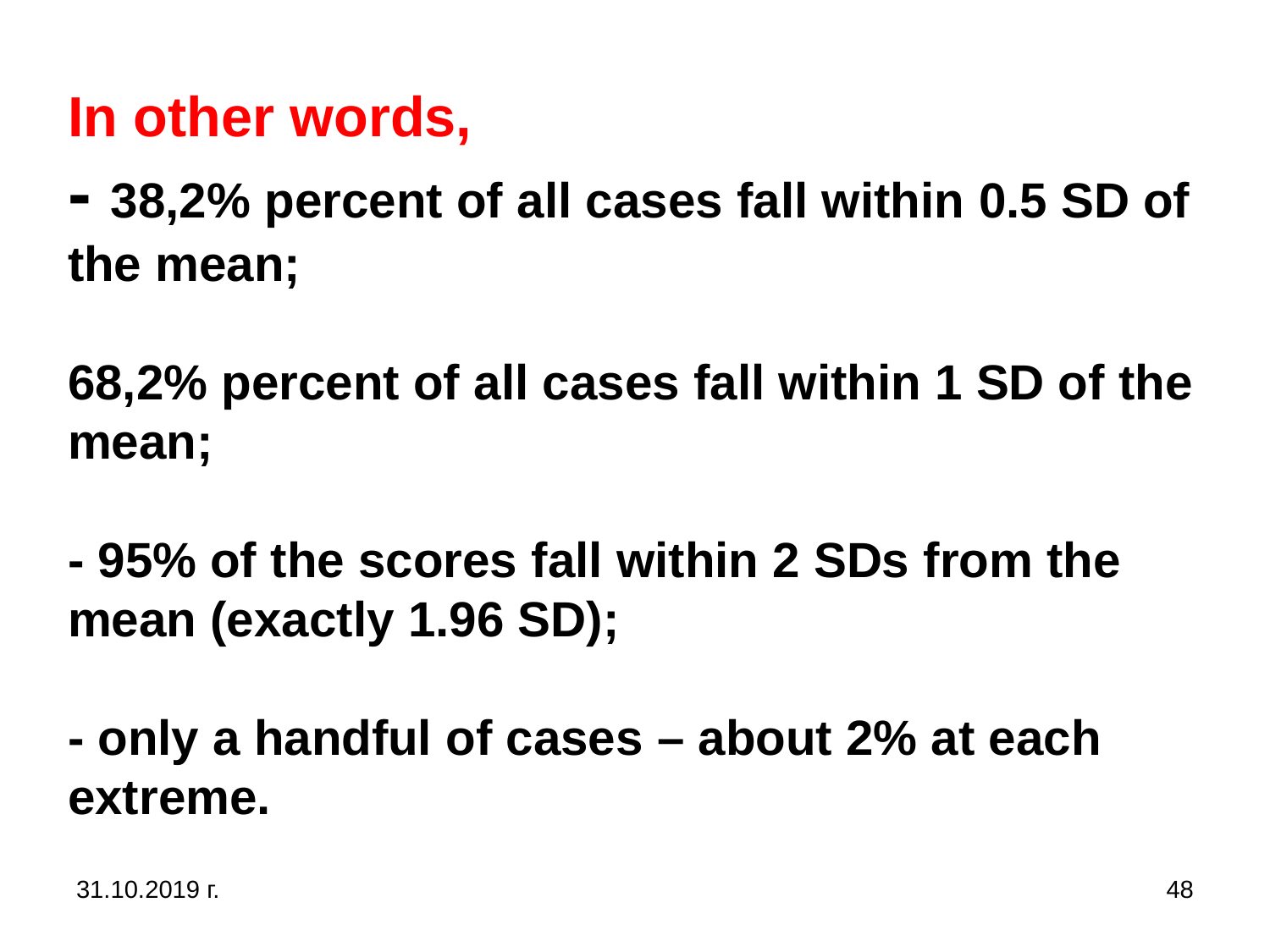

# In other words, - 38,2% percent of all cases fall within 0.5 SD of the mean; 68,2% percent of all cases fall within 1 SD of the mean; - 95% of the scores fall within 2 SDs from the mean (exactly 1.96 SD); - only a handful of cases – about 2% at each extreme.
31.10.2019 г.
48